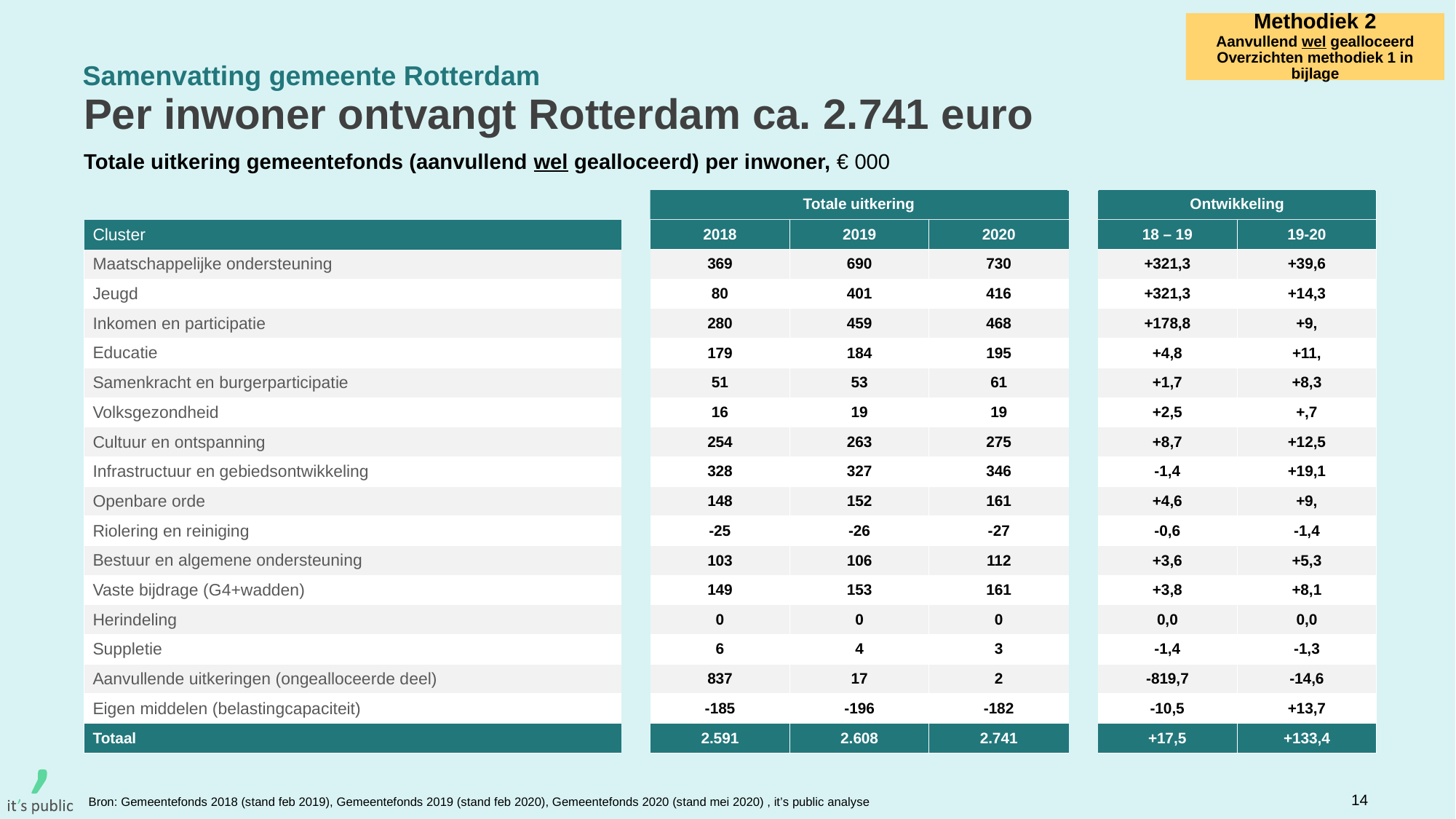

Methodiek 2
Aanvullend wel gealloceerd
Overzichten methodiek 1 in bijlage
Samenvatting gemeente Rotterdam
# Per inwoner ontvangt Rotterdam ca. 2.741 euro
Totale uitkering gemeentefonds (aanvullend wel gealloceerd) per inwoner, € 000
|  |  |  |  |  |  |  |  |
| --- | --- | --- | --- | --- | --- | --- | --- |
| Cluster |  | 2018 | 2019 | 2020 |  | 18 – 19 | 19-20 |
| Maatschappelijke ondersteuning |  | 369 | 690 | 730 |  | +321,3 | +39,6 |
| Jeugd |  | 80 | 401 | 416 |  | +321,3 | +14,3 |
| Inkomen en participatie |  | 280 | 459 | 468 |  | +178,8 | +9, |
| Educatie |  | 179 | 184 | 195 |  | +4,8 | +11, |
| Samenkracht en burgerparticipatie |  | 51 | 53 | 61 |  | +1,7 | +8,3 |
| Volksgezondheid |  | 16 | 19 | 19 |  | +2,5 | +,7 |
| Cultuur en ontspanning |  | 254 | 263 | 275 |  | +8,7 | +12,5 |
| Infrastructuur en gebiedsontwikkeling |  | 328 | 327 | 346 |  | -1,4 | +19,1 |
| Openbare orde |  | 148 | 152 | 161 |  | +4,6 | +9, |
| Riolering en reiniging |  | -25 | -26 | -27 |  | -0,6 | -1,4 |
| Bestuur en algemene ondersteuning |  | 103 | 106 | 112 |  | +3,6 | +5,3 |
| Vaste bijdrage (G4+wadden) |  | 149 | 153 | 161 |  | +3,8 | +8,1 |
| Herindeling |  | 0 | 0 | 0 |  | 0,0 | 0,0 |
| Suppletie |  | 6 | 4 | 3 |  | -1,4 | -1,3 |
| Aanvullende uitkeringen (ongealloceerde deel) |  | 837 | 17 | 2 |  | -819,7 | -14,6 |
| Eigen middelen (belastingcapaciteit) |  | -185 | -196 | -182 |  | -10,5 | +13,7 |
| Totaal |  | 2.591 | 2.608 | 2.741 |  | +17,5 | +133,4 |
Totale uitkering
Ontwikkeling

14
Bron: Gemeentefonds 2018 (stand feb 2019), Gemeentefonds 2019 (stand feb 2020), Gemeentefonds 2020 (stand mei 2020) , it’s public analyse